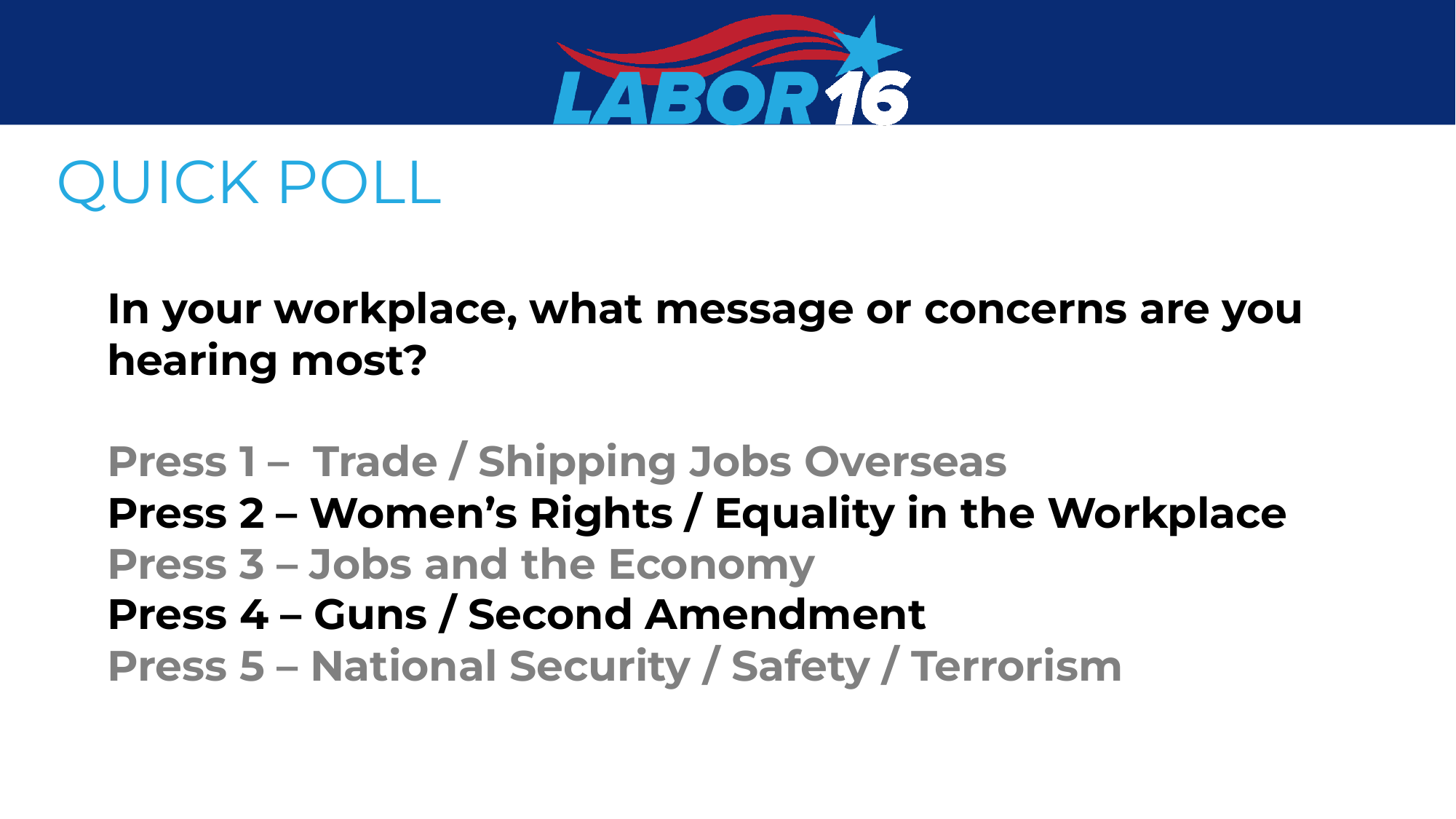

# Quick poll
In your workplace, what message or concerns are you hearing most?

Press 1 –  Trade / Shipping Jobs Overseas
Press 2 – Women’s Rights / Equality in the Workplace
Press 3 – Jobs and the Economy
Press 4 – Guns / Second Amendment
Press 5 – National Security / Safety / Terrorism